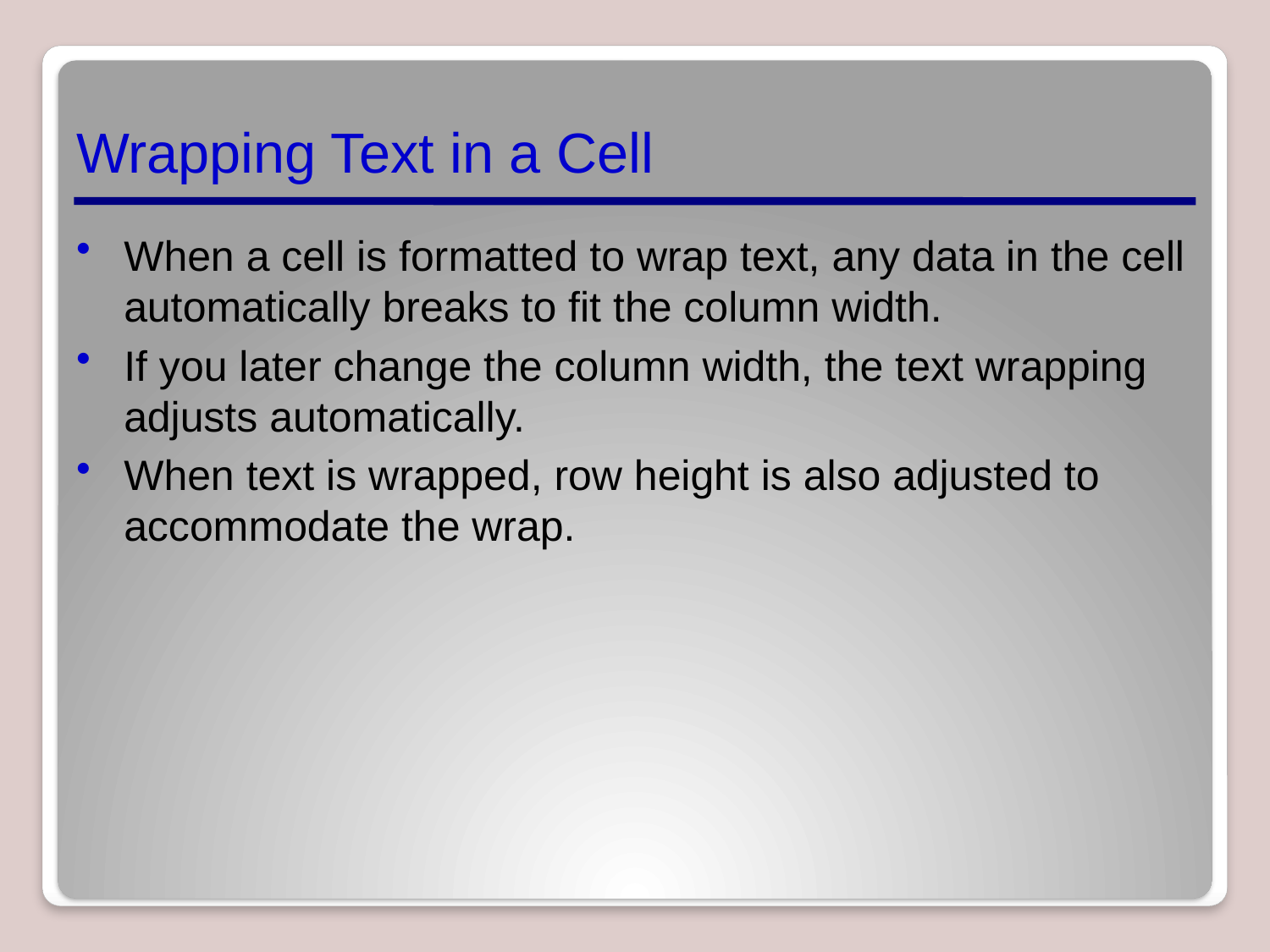

# Wrapping Text in a Cell
When a cell is formatted to wrap text, any data in the cell automatically breaks to fit the column width.
If you later change the column width, the text wrapping adjusts automatically.
When text is wrapped, row height is also adjusted to accommodate the wrap.